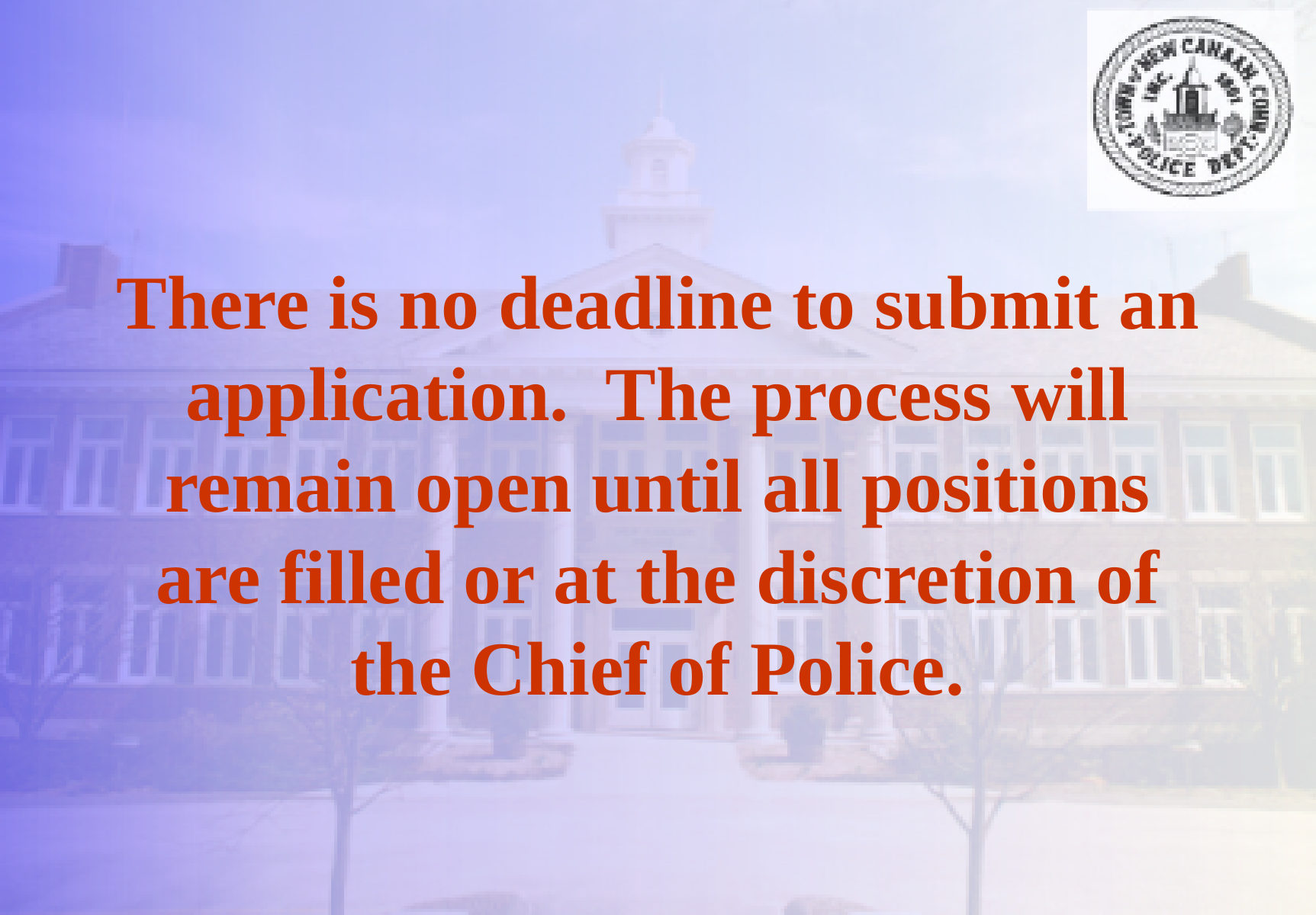

# There is no deadline to submit an application.  The process will remain open until all positions are filled or at the discretion of the Chief of Police.